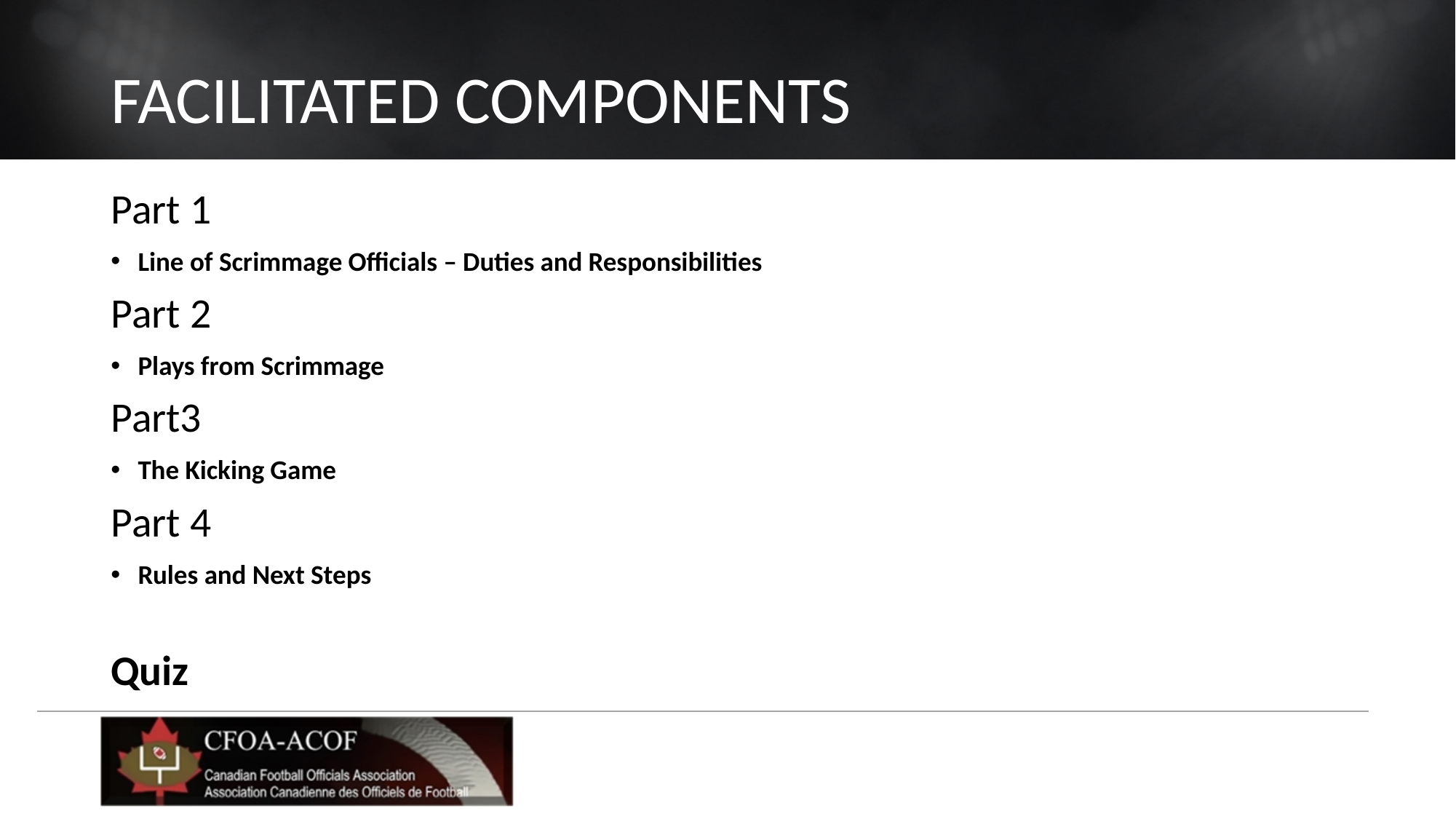

# Facilitated Components
Part 1
Line of Scrimmage Officials – Duties and Responsibilities
Part 2
Plays from Scrimmage
Part3
The Kicking Game
Part 4
Rules and Next Steps

Quiz